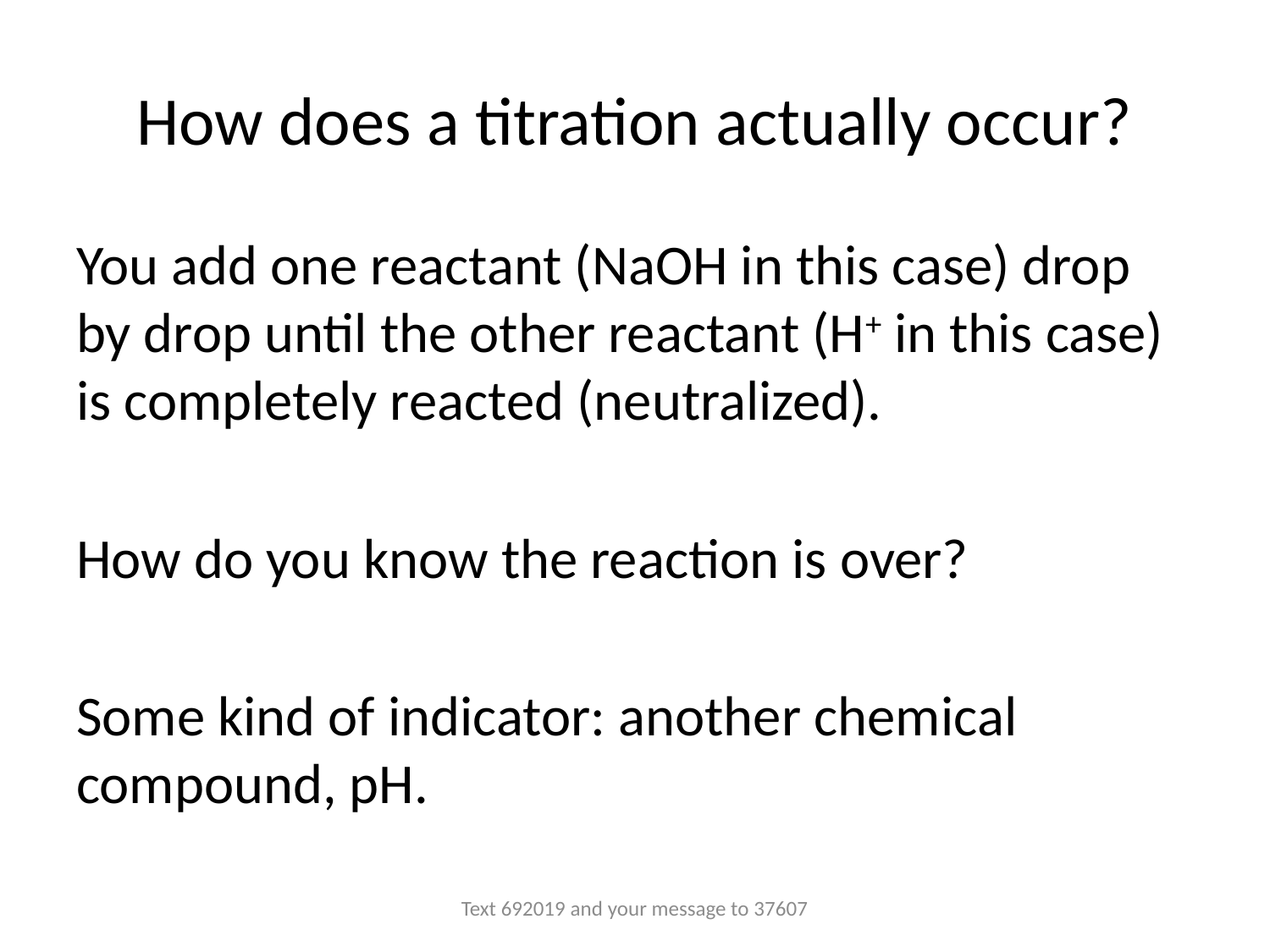

# How does a titration actually occur?
You add one reactant (NaOH in this case) drop by drop until the other reactant (H+ in this case) is completely reacted (neutralized).

How do you know the reaction is over?

Some kind of indicator: another chemical compound, pH.

Text 692019 and your message to 37607